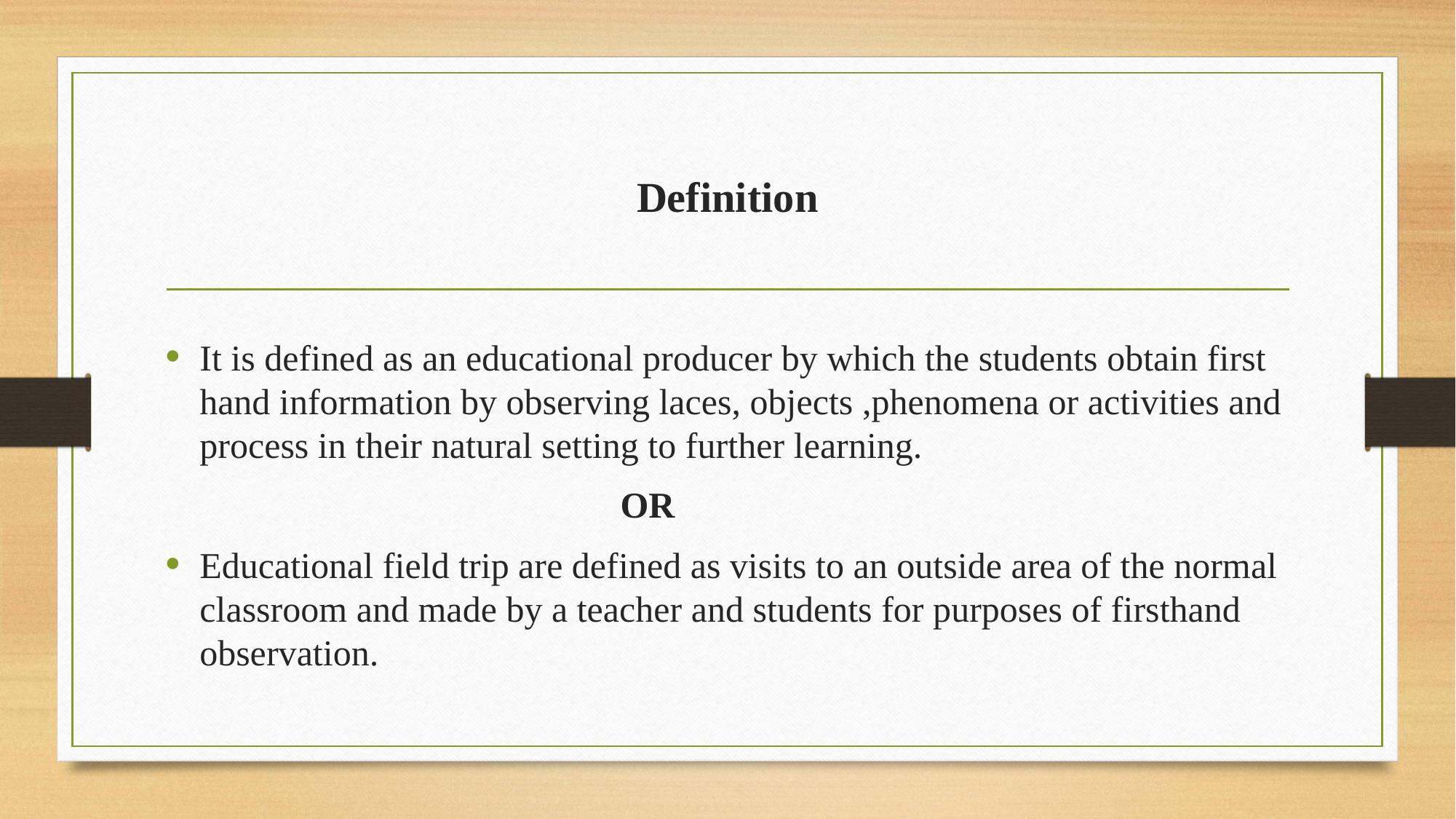

# Definition
It is defined as an educational producer by which the students obtain first hand information by observing laces, objects ,phenomena or activities and process in their natural setting to further learning.
                                                  OR
Educational field trip are defined as visits to an outside area of the normal classroom and made by a teacher and students for purposes of firsthand observation.